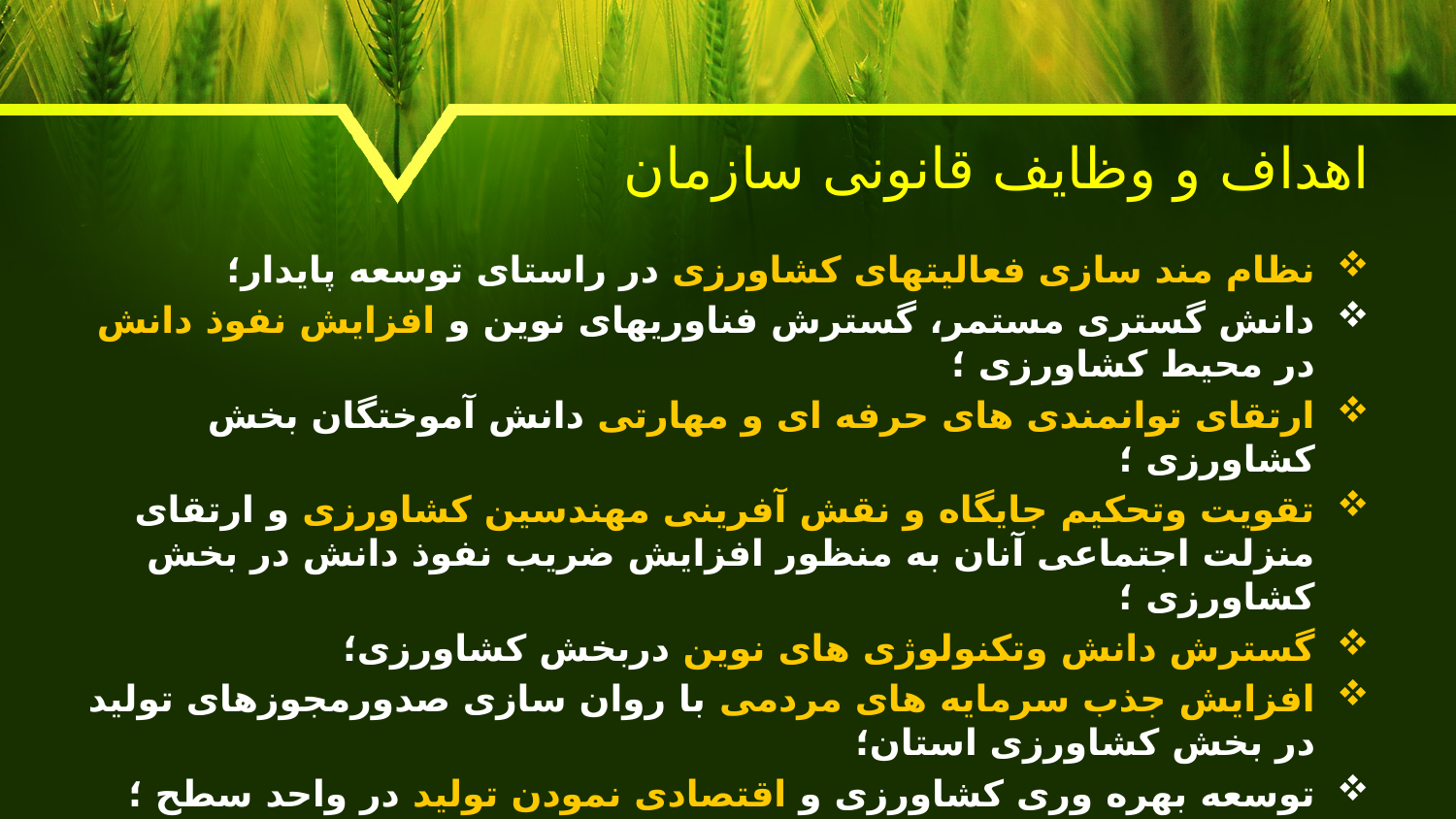

# اهداف و وظایف قانونی سازمان
نظام مند سازی فعالیتهای کشاورزی در راستای توسعه پایدار؛
دانش گستری مستمر، گسترش فناوریهای نوین و افزایش نفوذ دانش در محیط کشاورزی ؛
ارتقای توانمندی های حرفه ای و مهارتی دانش آموختگان بخش کشاورزی ؛
تقویت وتحکیم جایگاه و نقش آفرینی مهندسین کشاورزی و ارتقای منزلت اجتماعی آنان به منظور افزایش ضریب نفوذ دانش در بخش کشاورزی ؛
گسترش دانش وتکنولوژی های نوین دربخش کشاورزی؛
افزایش جذب سرمایه های مردمی با روان سازی صدورمجوزهای تولید در بخش کشاورزی استان؛
توسعه بهره وری کشاورزی و اقتصادی نمودن تولید در واحد سطح ؛
ارتقای اخلاق حرفه ای و مسؤولیت پذیری تخصصی ؛
استفاده از تمامی ظرفیتهای قانونی موجود در بخش؛